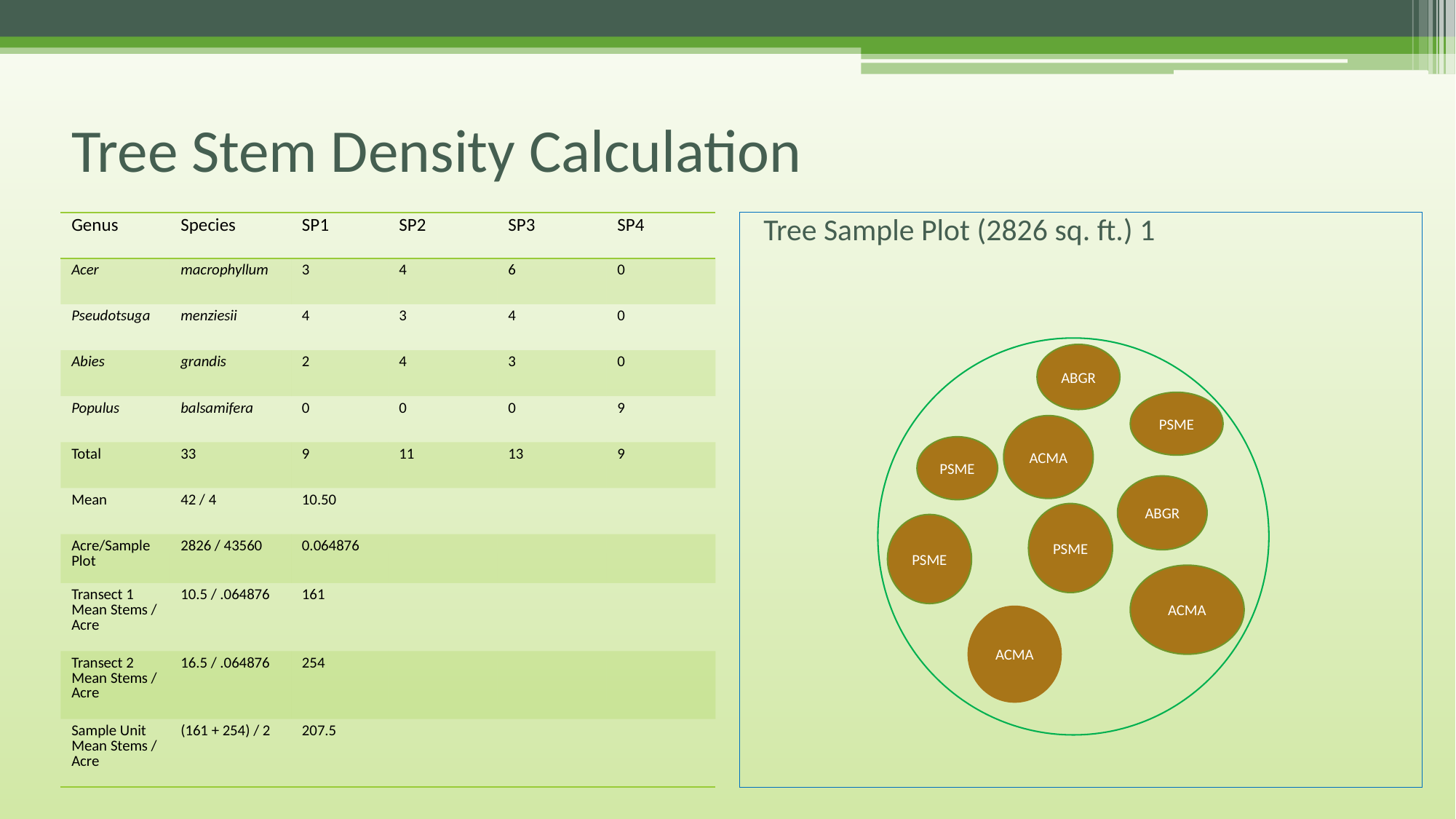

# Tree Stem Density Calculation
| Genus | Species | SP1 | SP2 | SP3 | SP4 |
| --- | --- | --- | --- | --- | --- |
| Acer | macrophyllum | 3 | 4 | 6 | 0 |
| Pseudotsuga | menziesii | 4 | 3 | 4 | 0 |
| Abies | grandis | 2 | 4 | 3 | 0 |
| Populus | balsamifera | 0 | 0 | 0 | 9 |
| Total | 33 | 9 | 11 | 13 | 9 |
| Mean | 42 / 4 | 10.50 |  |  |  |
| Acre/Sample Plot | 2826 / 43560 | 0.064876 |  |  |  |
| Transect 1 Mean Stems / Acre | 10.5 / .064876 | 161 |  |  |  |
| Transect 2 Mean Stems / Acre | 16.5 / .064876 | 254 |  |  |  |
| Sample Unit Mean Stems / Acre | (161 + 254) / 2 | 207.5 |  |  |  |
Tree Sample Plot (2826 sq. ft.) 1

ABGR
PSME
ACMA
PSME
ABGR
PSME
PSME
ACMA
ACMA